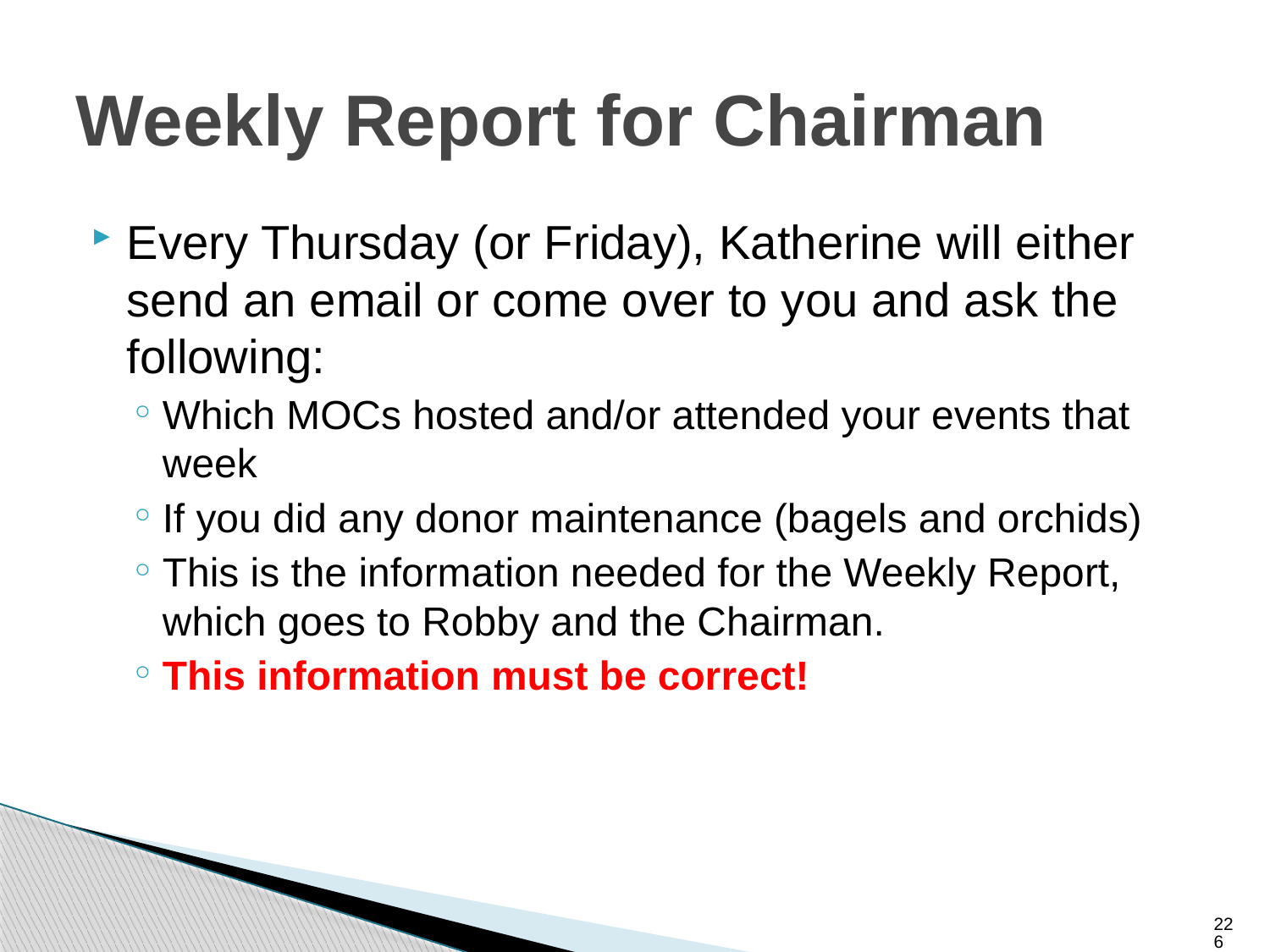

# Weekly Report for Chairman
Every Thursday (or Friday), Katherine will either send an email or come over to you and ask the following:
Which MOCs hosted and/or attended your events that week
If you did any donor maintenance (bagels and orchids)
This is the information needed for the Weekly Report, which goes to Robby and the Chairman.
This information must be correct!
226